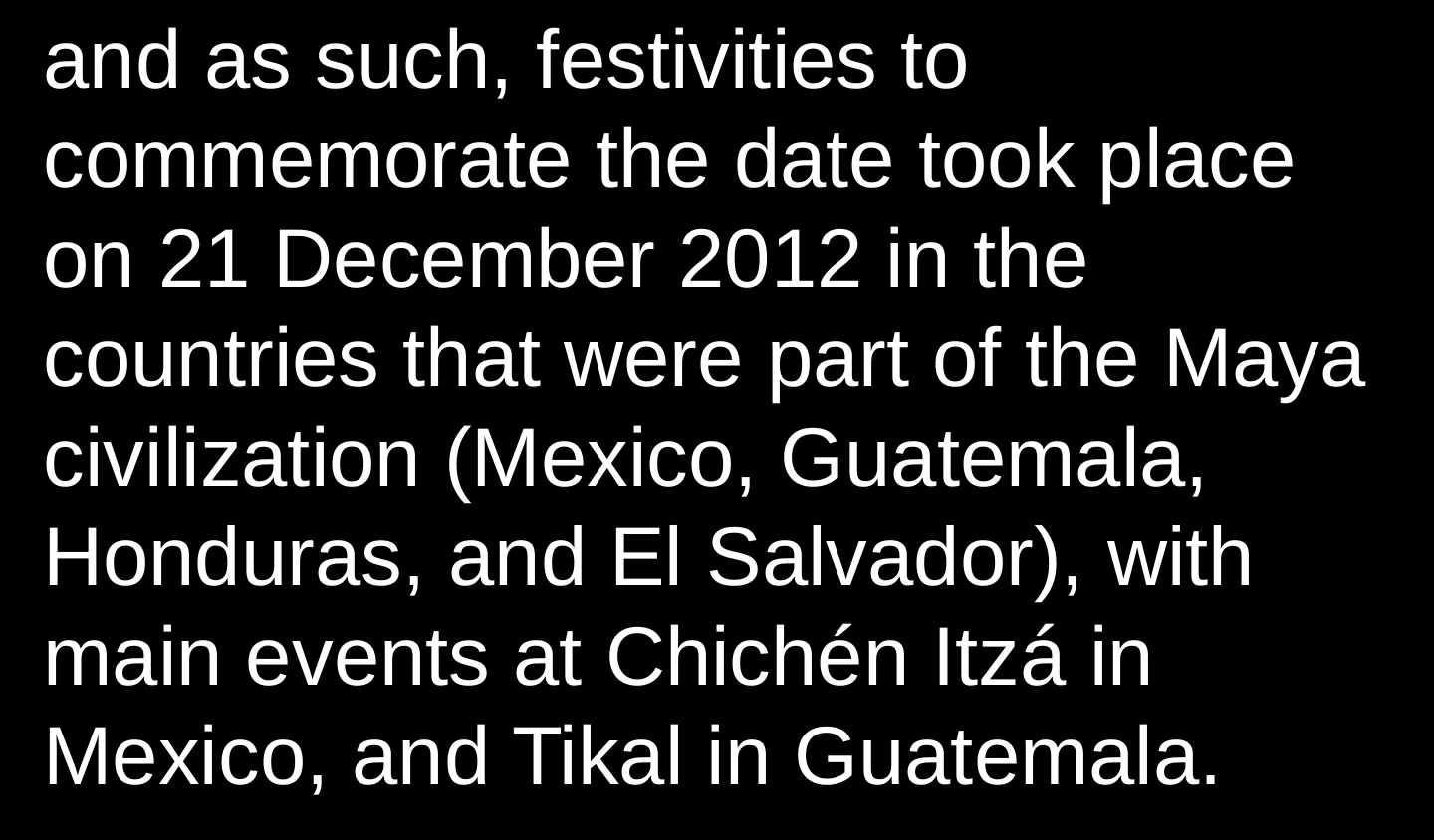

and as such, festivities to commemorate the date took place on 21 December 2012 in the countries that were part of the Maya civilization (Mexico, Guatemala, Honduras, and El Salvador), with main events at Chichén Itzá in Mexico, and Tikal in Guatemala.